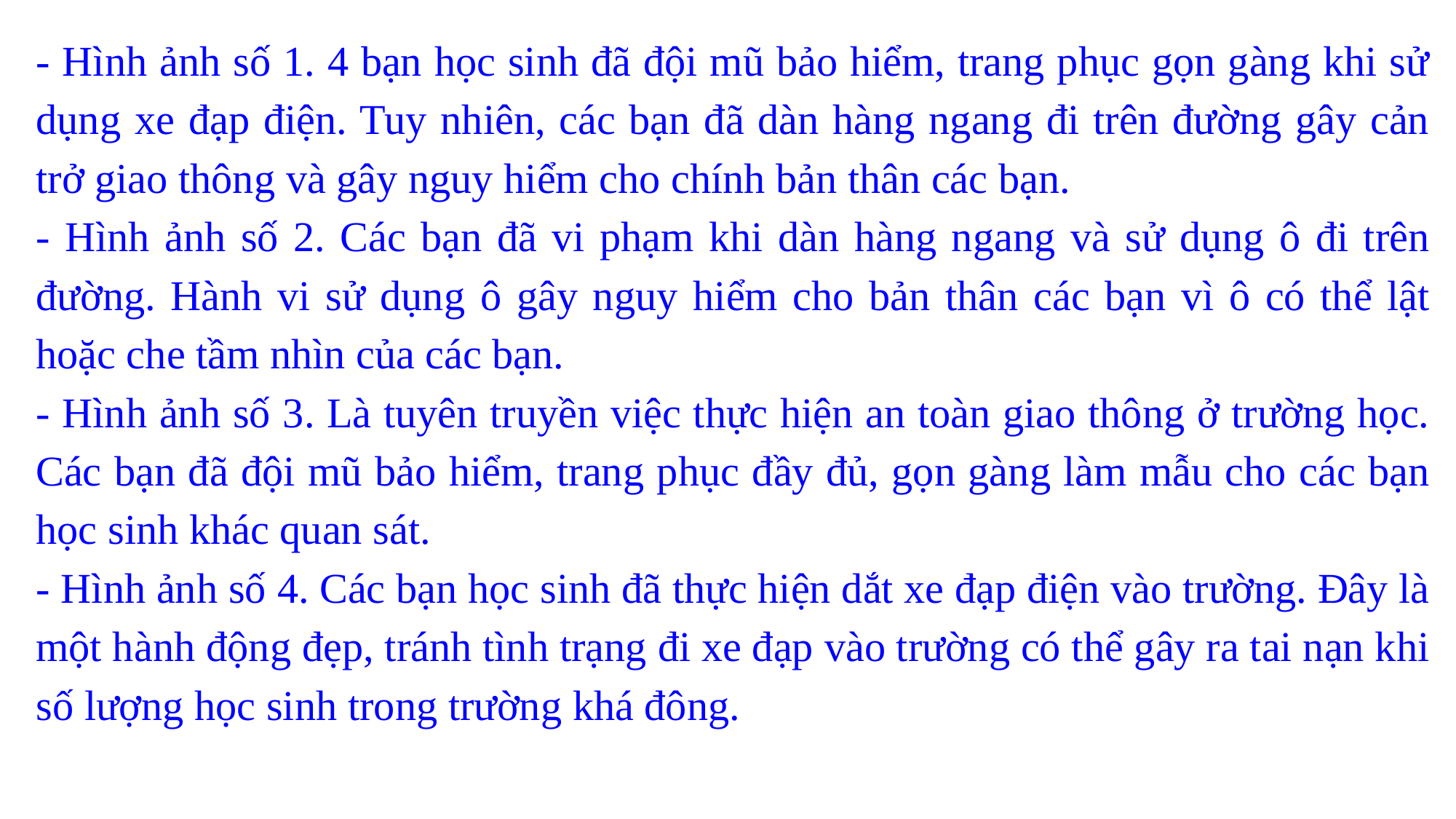

- Hình ảnh số 1. 4 bạn học sinh đã đội mũ bảo hiểm, trang phục gọn gàng khi sử dụng xe đạp điện. Tuy nhiên, các bạn đã dàn hàng ngang đi trên đường gây cản trở giao thông và gây nguy hiểm cho chính bản thân các bạn.
- Hình ảnh số 2. Các bạn đã vi phạm khi dàn hàng ngang và sử dụng ô đi trên đường. Hành vi sử dụng ô gây nguy hiểm cho bản thân các bạn vì ô có thể lật hoặc che tầm nhìn của các bạn.
- Hình ảnh số 3. Là tuyên truyền việc thực hiện an toàn giao thông ở trường học. Các bạn đã đội mũ bảo hiểm, trang phục đầy đủ, gọn gàng làm mẫu cho các bạn học sinh khác quan sát.
- Hình ảnh số 4. Các bạn học sinh đã thực hiện dắt xe đạp điện vào trường. Đây là một hành động đẹp, tránh tình trạng đi xe đạp vào trường có thể gây ra tai nạn khi số lượng học sinh trong trường khá đông.